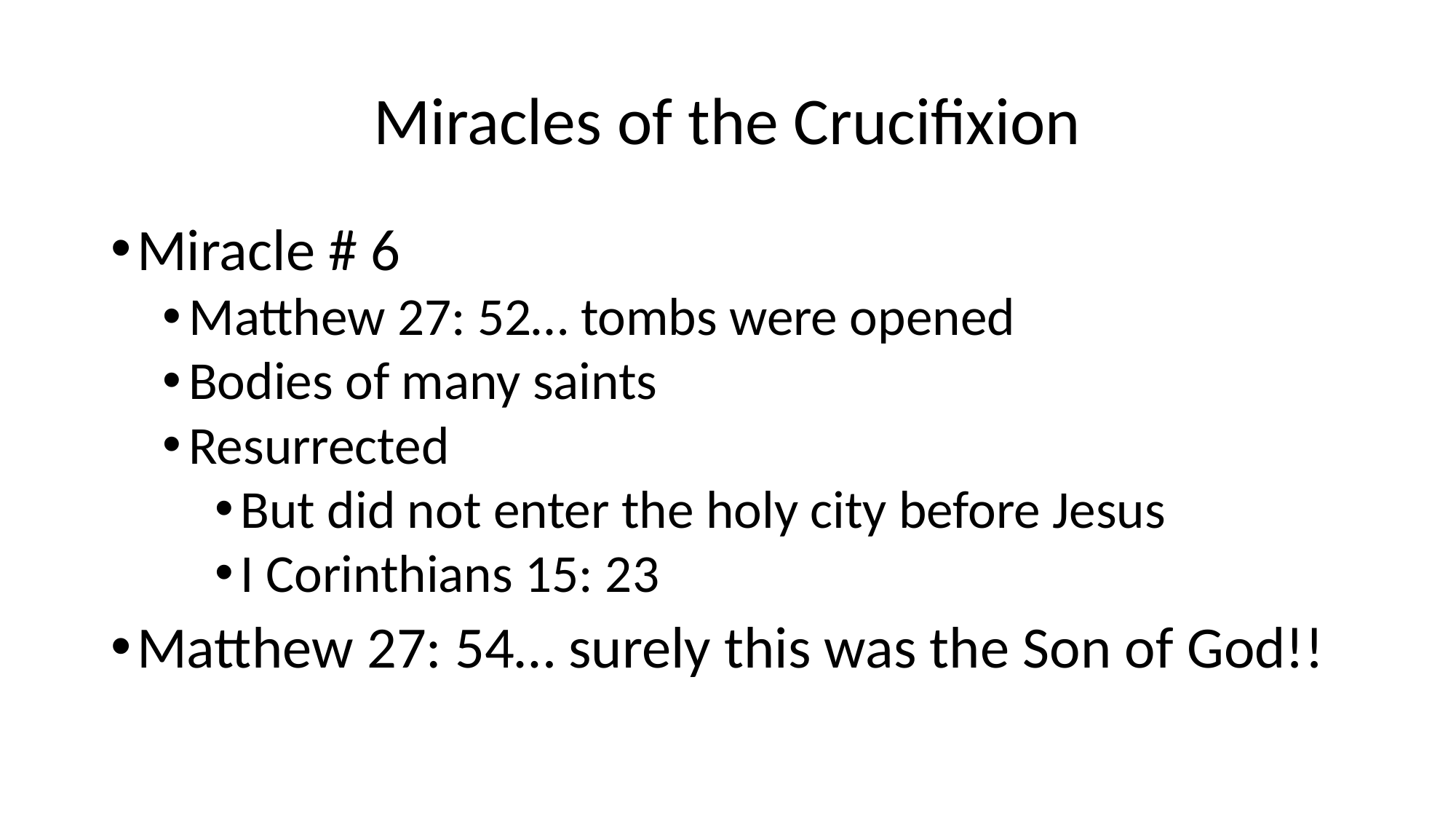

# Miracles of the Crucifixion
Miracle # 6
Matthew 27: 52… tombs were opened
Bodies of many saints
Resurrected
But did not enter the holy city before Jesus
I Corinthians 15: 23
Matthew 27: 54… surely this was the Son of God!!